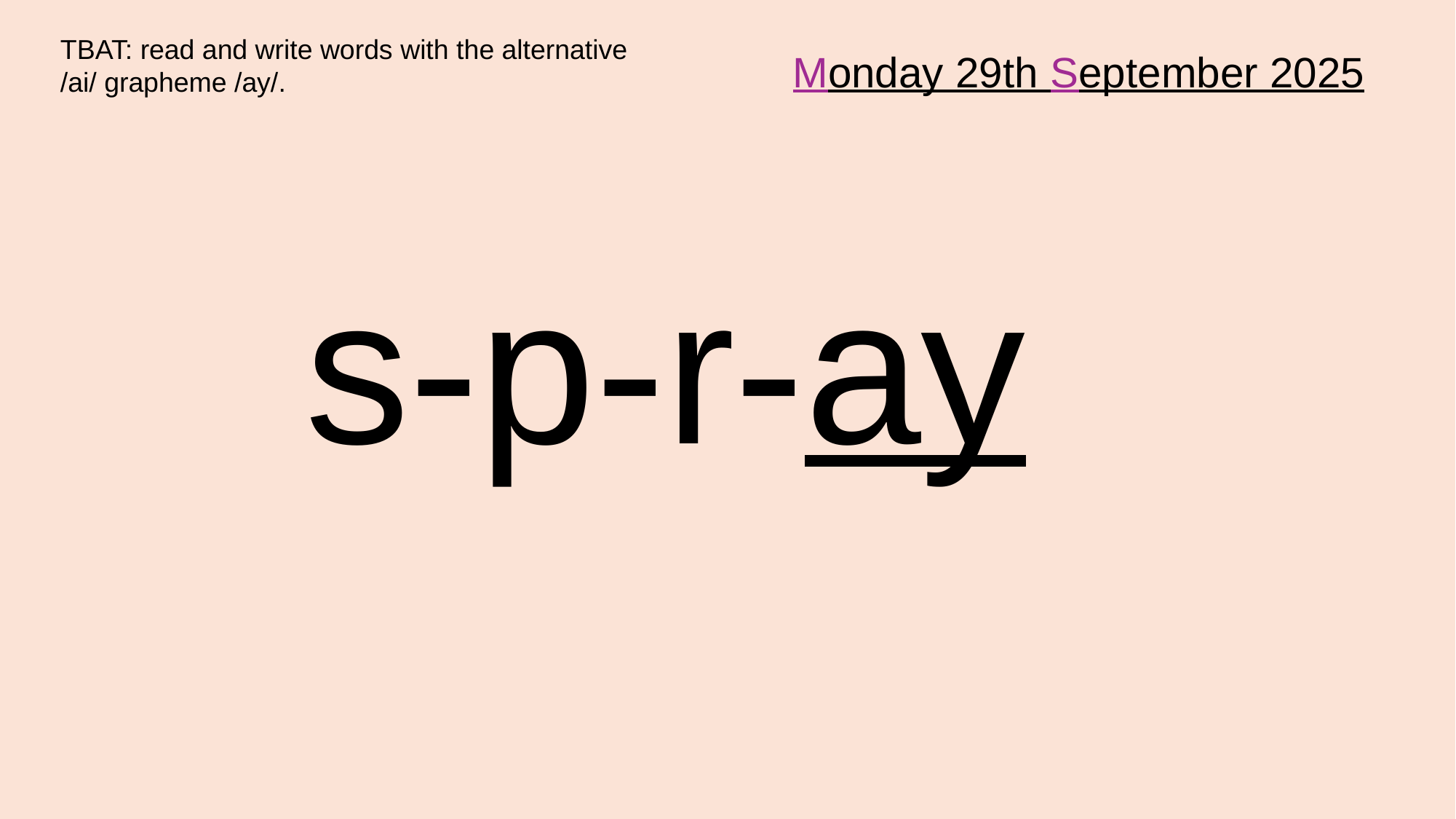

TBAT: read and write words with the alternative /ai/ grapheme /ay/.
Monday 29th September 2025
s-p-r-ay